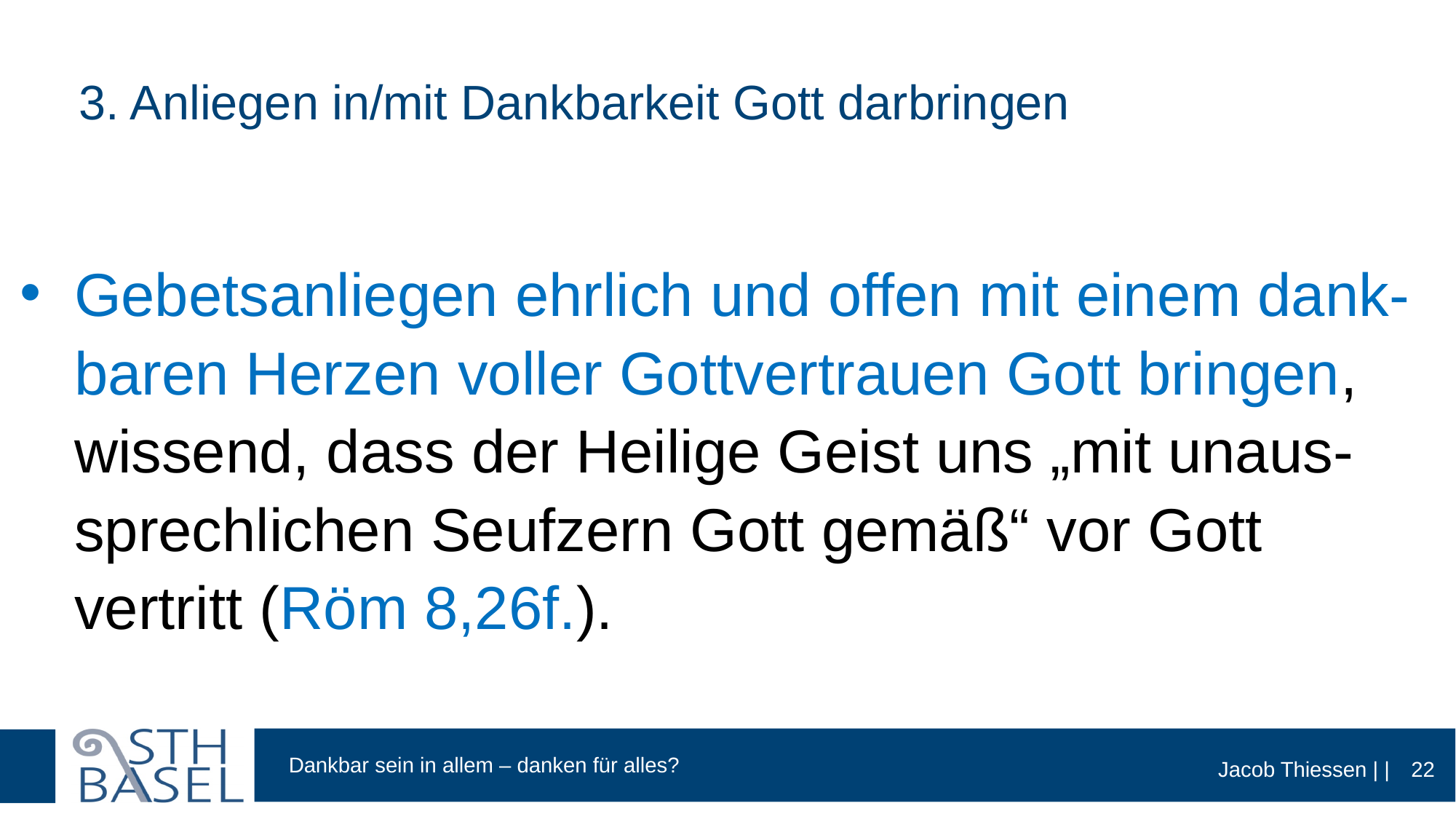

# 3. Anliegen in/mit Dankbarkeit Gott darbringen
Gebetsanliegen ehrlich und offen mit einem dank-baren Herzen voller Gottvertrauen Gott bringen, wissend, dass der Heilige Geist uns „mit unaus-sprechlichen Seufzern Gott gemäß“ vor Gott vertritt (Röm 8,26f.).
22